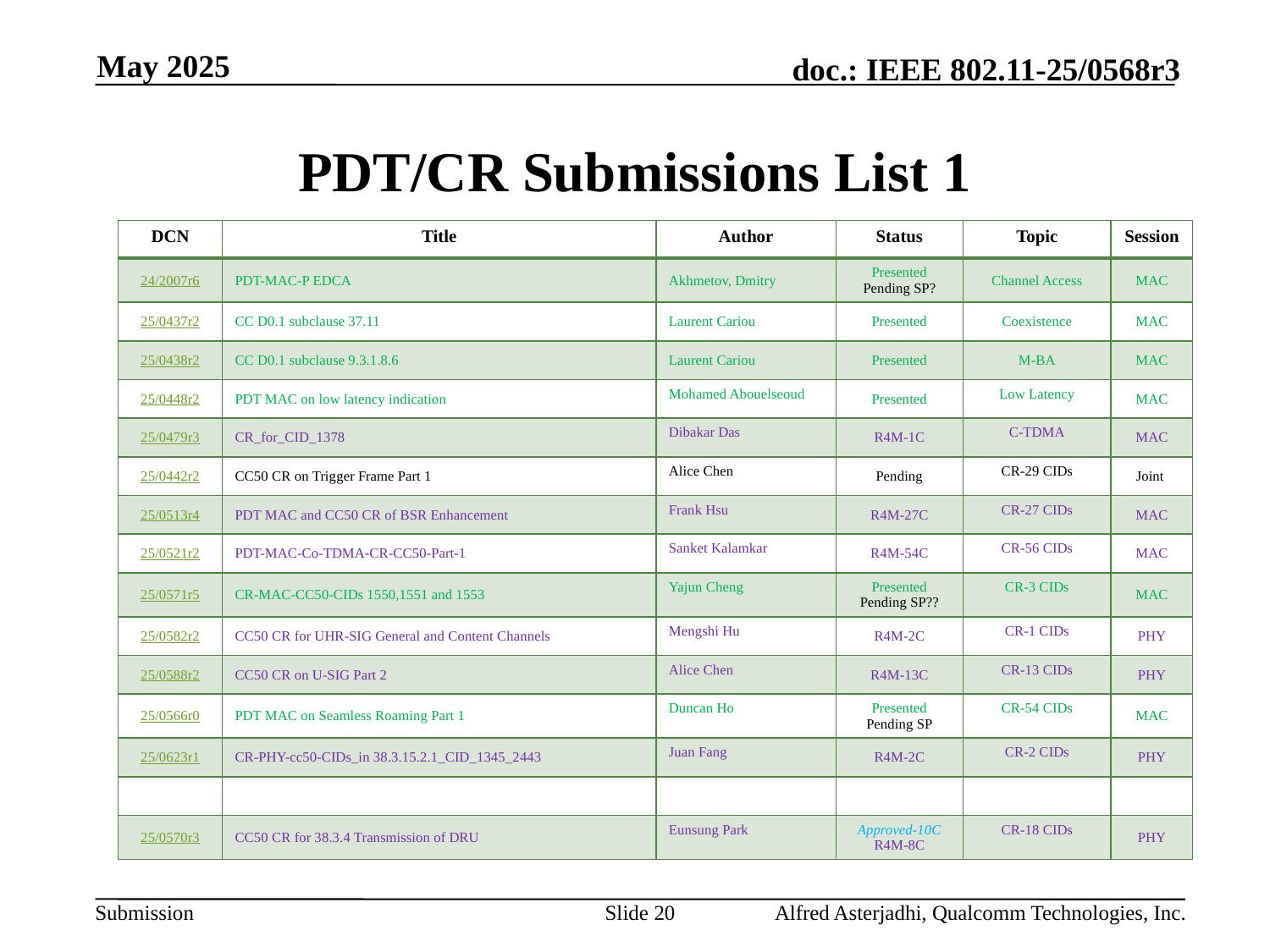

May 2025
# PDT/CR Submissions List 1
| DCN | Title | Author | Status | Topic | Session |
| --- | --- | --- | --- | --- | --- |
| 24/2007r6 | PDT-MAC-P EDCA | Akhmetov, Dmitry | Presented Pending SP? | Channel Access | MAC |
| 25/0437r2 | CC D0.1 subclause 37.11 | Laurent Cariou | Presented | Coexistence | MAC |
| 25/0438r2 | CC D0.1 subclause 9.3.1.8.6 | Laurent Cariou | Presented | M-BA | MAC |
| 25/0448r2 | PDT MAC on low latency indication | Mohamed Abouelseoud | Presented | Low Latency | MAC |
| 25/0479r3 | CR\_for\_CID\_1378 | Dibakar Das | R4M-1C | C-TDMA | MAC |
| 25/0442r2 | CC50 CR on Trigger Frame Part 1 | Alice Chen | Pending | CR-29 CIDs | Joint |
| 25/0513r4 | PDT MAC and CC50 CR of BSR Enhancement | Frank Hsu | R4M-27C | CR-27 CIDs | MAC |
| 25/0521r2 | PDT-MAC-Co-TDMA-CR-CC50-Part-1 | Sanket Kalamkar | R4M-54C | CR-56 CIDs | MAC |
| 25/0571r5 | CR-MAC-CC50-CIDs 1550,1551 and 1553 | Yajun Cheng | Presented Pending SP?? | CR-3 CIDs | MAC |
| 25/0582r2 | CC50 CR for UHR-SIG General and Content Channels | Mengshi Hu | R4M-2C | CR-1 CIDs | PHY |
| 25/0588r2 | CC50 CR on U-SIG Part 2 | Alice Chen | R4M-13C | CR-13 CIDs | PHY |
| 25/0566r0 | PDT MAC on Seamless Roaming Part 1 | Duncan Ho | Presented Pending SP | CR-54 CIDs | MAC |
| 25/0623r1 | CR-PHY-cc50-CIDs\_in 38.3.15.2.1\_CID\_1345\_2443 | Juan Fang | R4M-2C | CR-2 CIDs | PHY |
|  |  |  |  |  |  |
| 25/0570r3 | CC50 CR for 38.3.4 Transmission of DRU | Eunsung Park | Approved-10C R4M-8C | CR-18 CIDs | PHY |
Slide 20
Alfred Asterjadhi, Qualcomm Technologies, Inc.